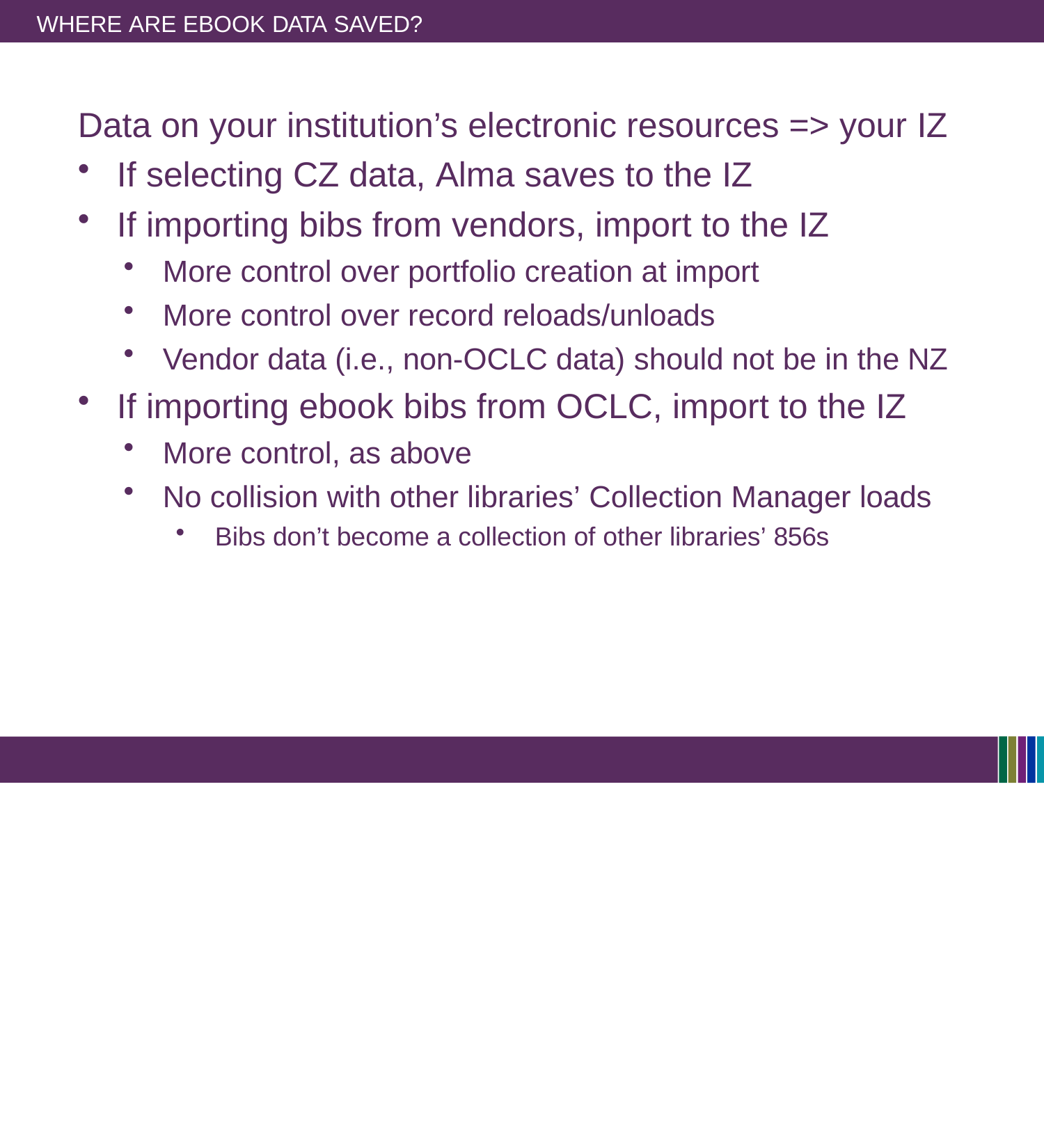

WHERE ARE EBOOK DATA SAVED?
# Data on your institution’s electronic resources => your IZ
If selecting CZ data, Alma saves to the IZ
If importing bibs from vendors, import to the IZ
More control over portfolio creation at import
More control over record reloads/unloads
Vendor data (i.e., non-OCLC data) should not be in the NZ
If importing ebook bibs from OCLC, import to the IZ
More control, as above
No collision with other libraries’ Collection Manager loads
Bibs don’t become a collection of other libraries’ 856s